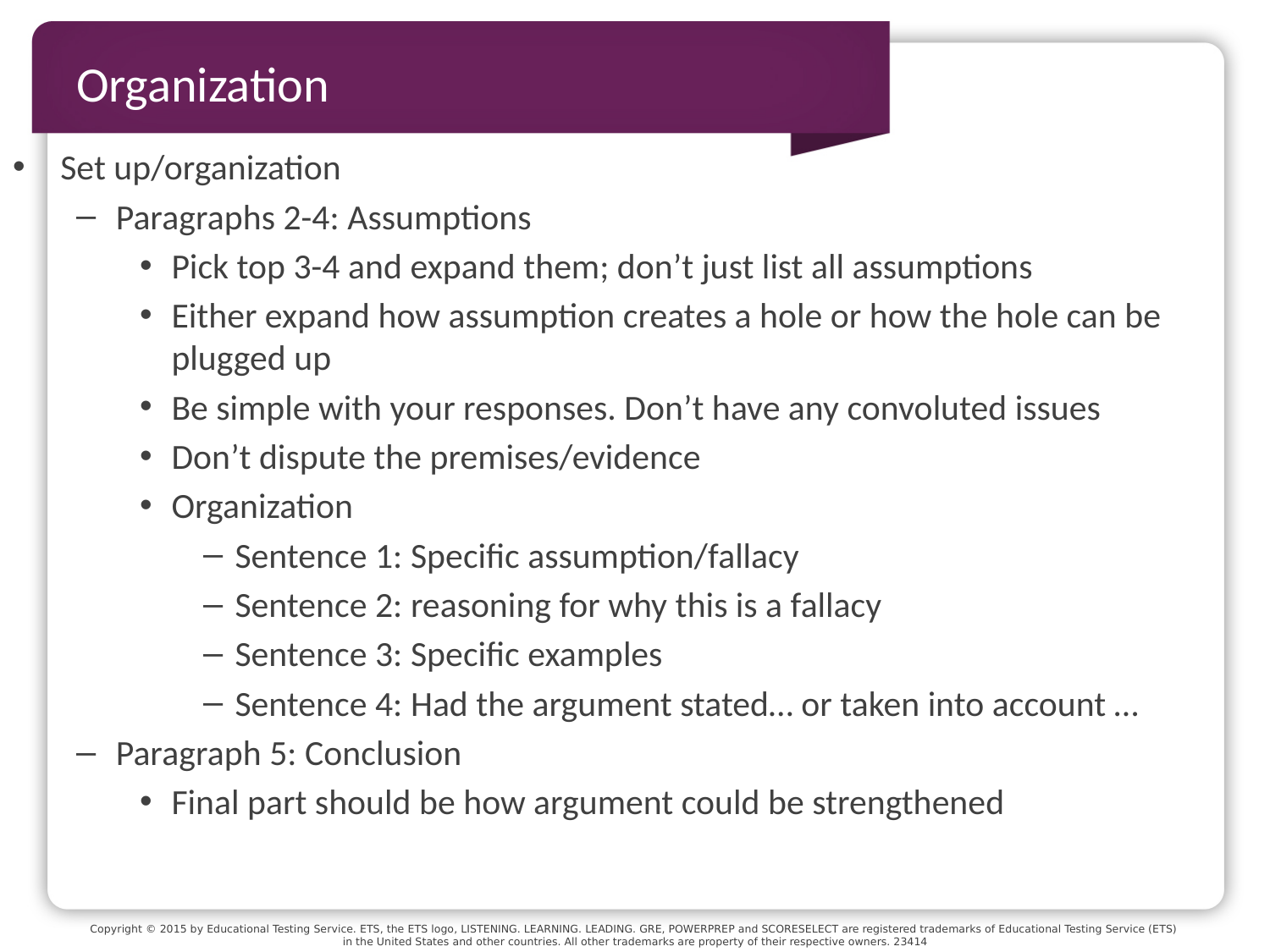

# Organization
Set up/organization
Paragraphs 2-4: Assumptions
Pick top 3-4 and expand them; don’t just list all assumptions
Either expand how assumption creates a hole or how the hole can be plugged up
Be simple with your responses. Don’t have any convoluted issues
Don’t dispute the premises/evidence
Organization
Sentence 1: Specific assumption/fallacy
Sentence 2: reasoning for why this is a fallacy
Sentence 3: Specific examples
Sentence 4: Had the argument stated… or taken into account …
Paragraph 5: Conclusion
Final part should be how argument could be strengthened